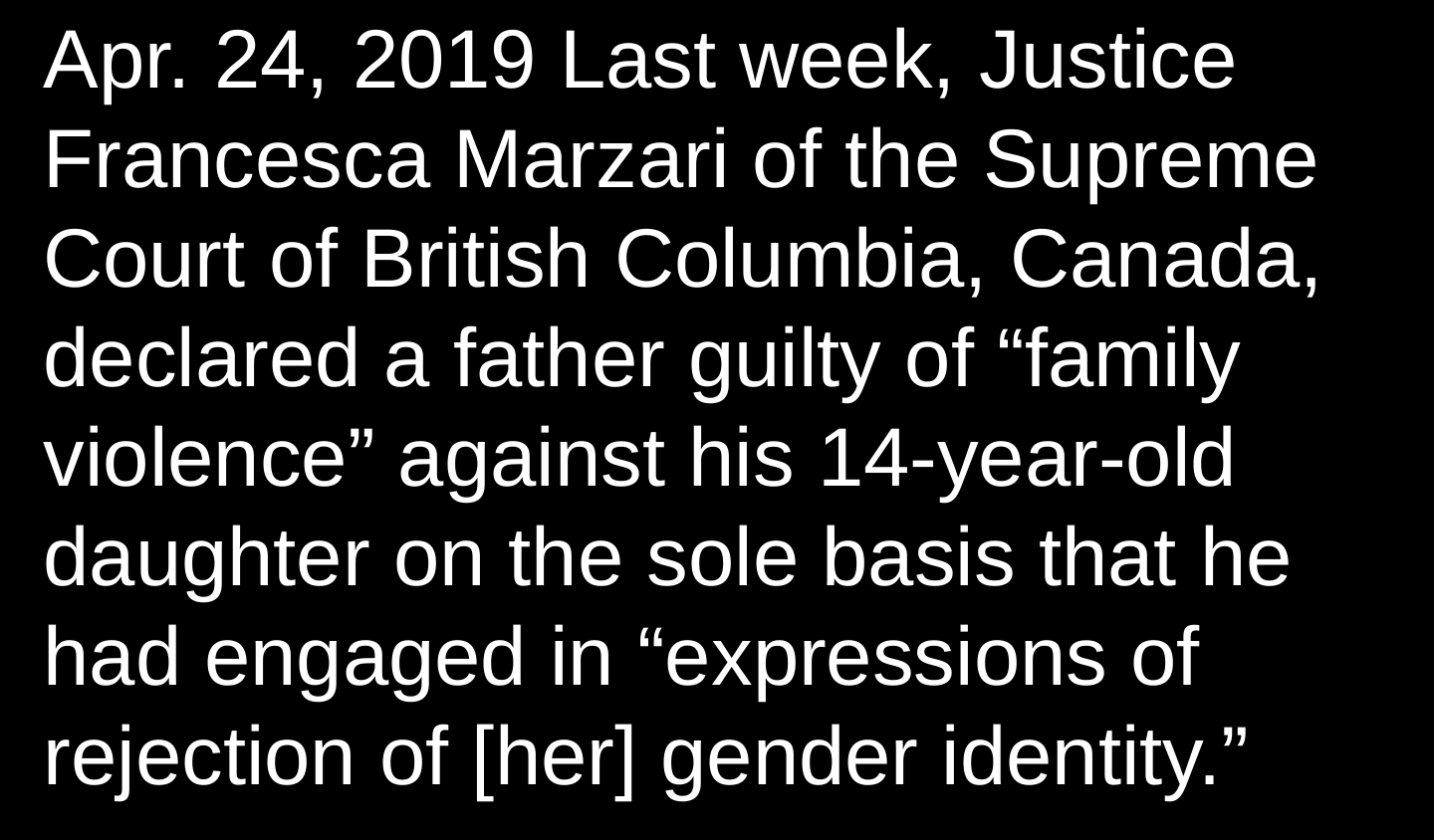

Apr. 24, 2019 Last week, Justice Francesca Marzari of the Supreme Court of British Columbia, Canada, declared a father guilty of “family violence” against his 14-year-old daughter on the sole basis that he had engaged in “expressions of rejection of [her] gender identity.”